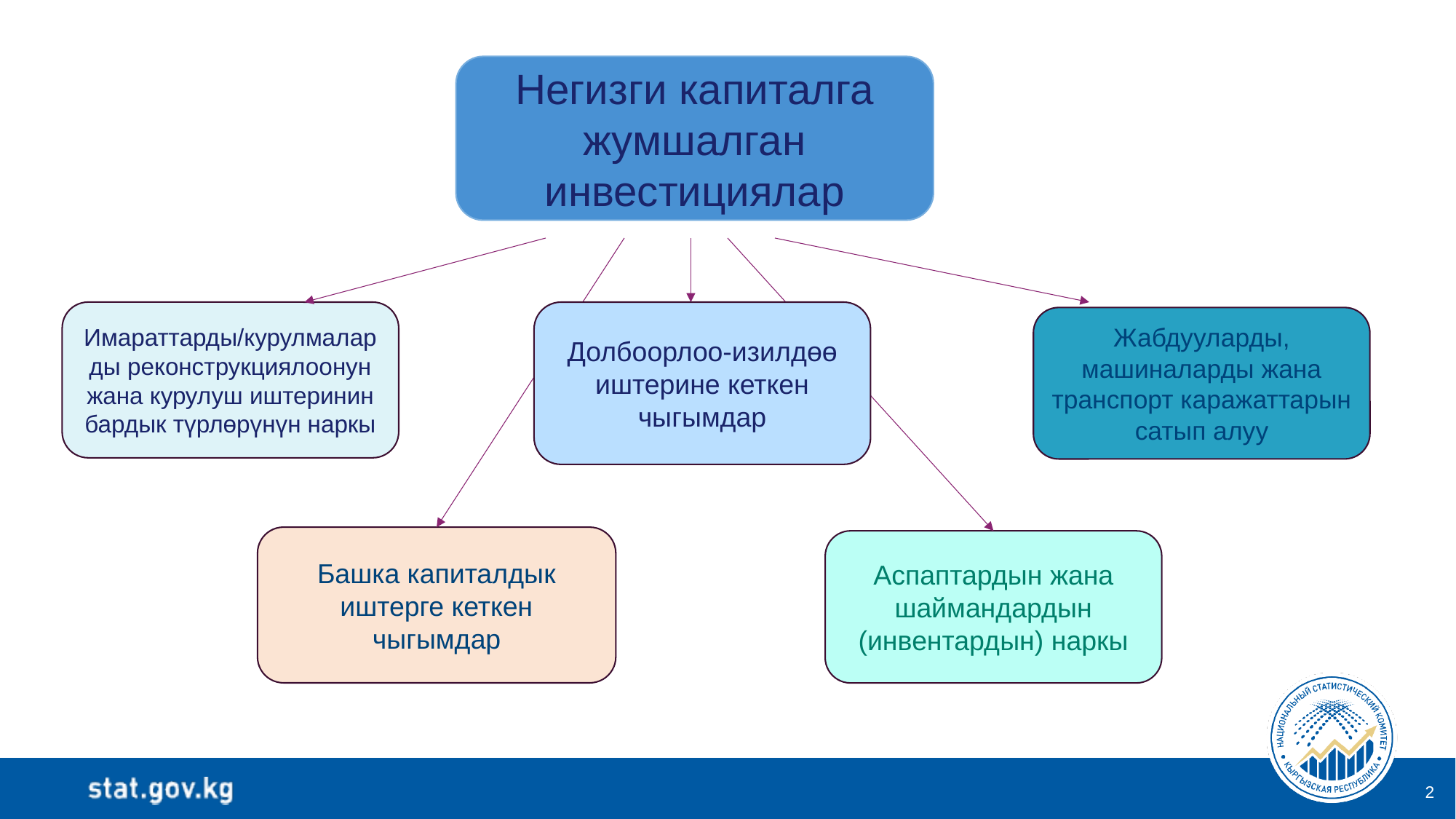

Негизги капиталга жумшалган инвестициялар
Имараттарды/курулмалар ды реконструкциялоонун жана курулуш иштеринин бардык түрлөрүнүн наркы
Долбоорлоо-изилдөө иштерине кеткен чыгымдар
Жабдууларды, машиналарды жана транспорт каражаттарын сатып алуу
Башка капиталдык иштерге кеткен чыгымдар
Аспаптардын жана шаймандардын (инвентардын) наркы
2